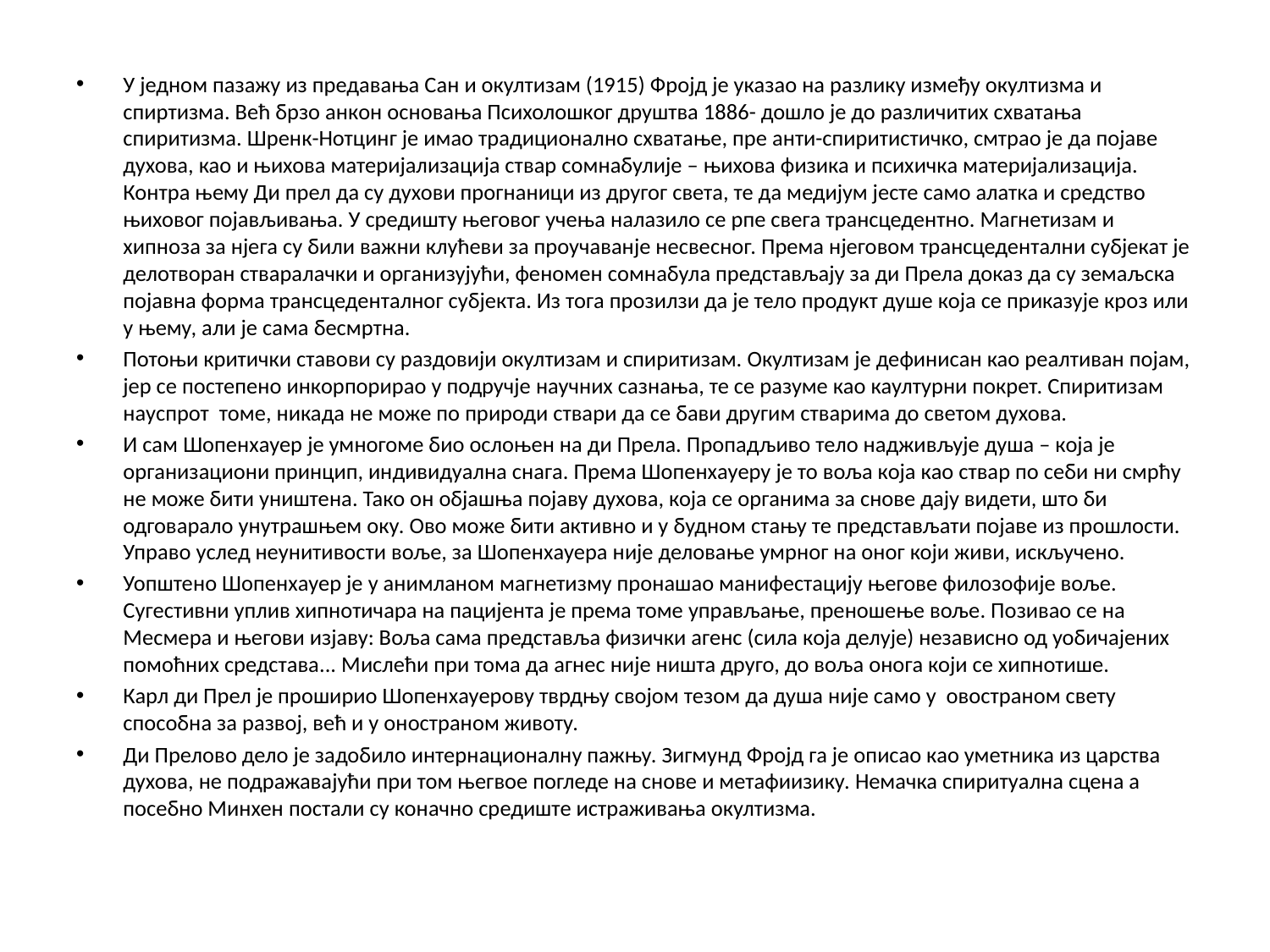

У једном пазажу из предавања Сан и окултизам (1915) Фројд је указао на разлику између окултизма и спиртизма. Већ брзо анкон основања Психолошког друштва 1886- дошло је до различитих схватања спиритизма. Шренк-Нотцинг је имао традиционално схватање, пре анти-спиритистичко, смтрао је да појаве духова, као и њихова материјализација ствар сомнабулије – њихова физика и психичка материјализација. Контра њему Ди прел да су духови прогнаници из другог света, те да медијум јесте само алатка и средство њиховог појављивања. У средишту његовог учења налазило се рпе свега трансцедентно. Магнетизам и хипноза за нјега су били важни клућеви за проучаванје несвесног. Према нјеговом трансцедентални субјекат је делотворан стваралачки и организујући, феномен сомнабула представљају за ди Прела доказ да су земаљска појавна форма трансцеденталног субјекта. Из тога прозилзи да је тело продукт душе која се приказује кроз или у њему, али је сама бесмртна.
Потоњи критички ставови су раздовији окултизам и спиритизам. Окултизам је дефинисан као реалтиван појам, јер се постепено инкорпорирао у подручје научних сазнања, те се разуме као каултурни покрет. Спиритизам науспрот  томе, никада не може по природи ствари да се бави другим стварима до светом духова.
И сам Шопенхауер је умногоме био ослоњен на ди Прела. Пропадљиво тело надживљује душа – која је организациони принцип, индивидуална снага. Према Шопенхауеру је то воља која као ствар по себи ни смрћу не може бити уништена. Тако он објашња појаву духова, која се органима за снове дају видети, што би одговарало унутрашњем оку. Ово може бити активно и у будном стању те представљати појаве из прошлости. Управо услед неунитивости воље, за Шопенхауера није деловање умрног на оног који живи, искључено.
Уопштено Шопенхауер је у анимланом магнетизму пронашао манифестацију његове филозофије воље. Сугестивни уплив хипнотичара на пацијента је према томе управљање, преношење воље. Позивао се на Месмера и његови изјаву: Воља сама представља физички агенс (сила која делује) независно од уобичајених помоћних средстава... Мислећи при тома да агнес није ништа друго, до воља онога који се хипнотише.
Карл ди Прел је проширио Шопенхауерову тврдњу својом тезом да душа није само у  овостраном свету способна за развој, већ и у оностраном животу.
Ди Прелово дело је задобило интернационалну пажњу. Зигмунд Фројд га је описао као уметника из царства духова, не подражавајући при том његвое погледе на снове и метафиизику. Немачка спиритуална сцена а посебно Минхен постали су коначно средиште истраживања окултизма.